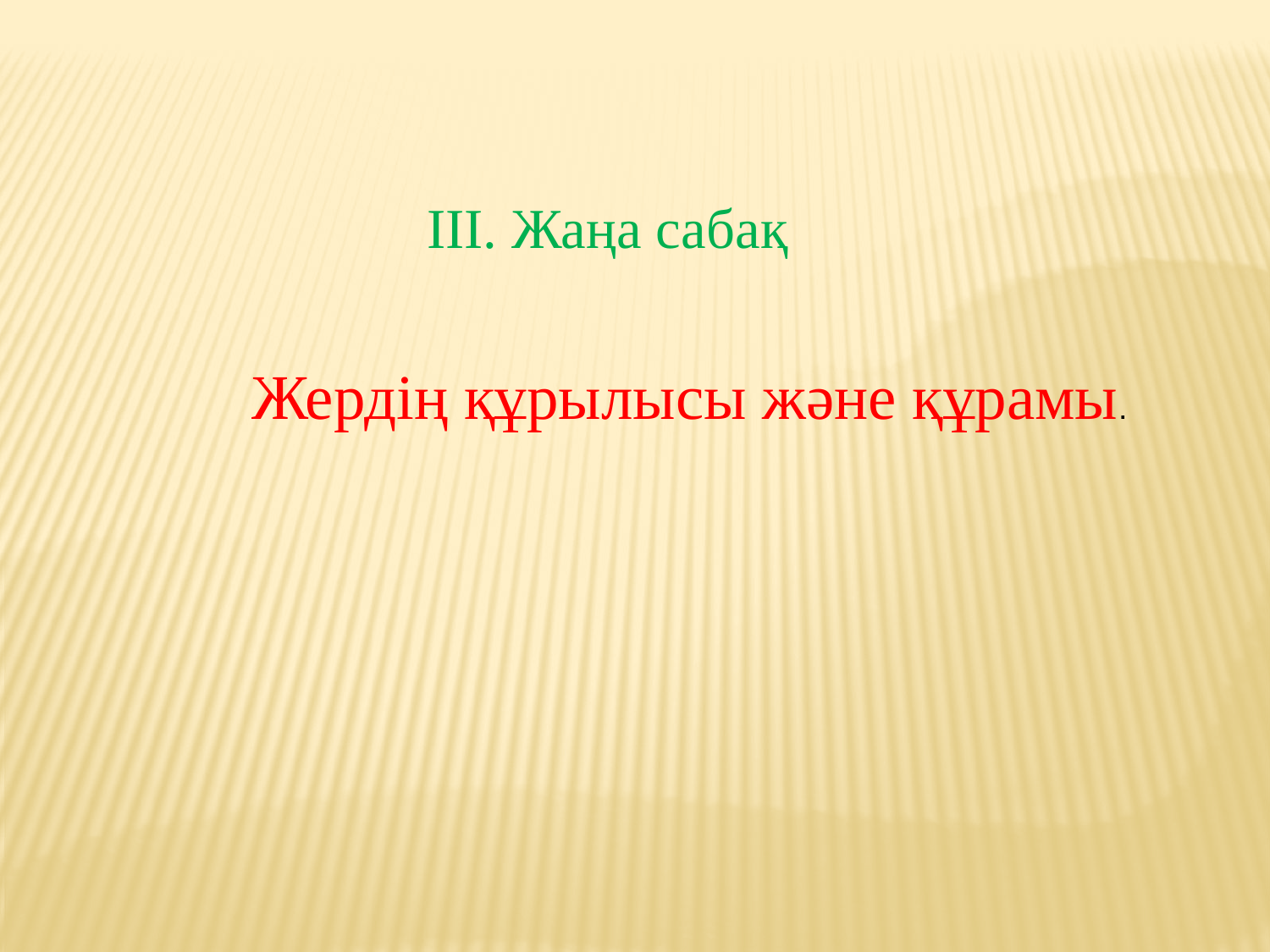

III. Жаңа сабақ
Жердің құрылысы және құрамы.